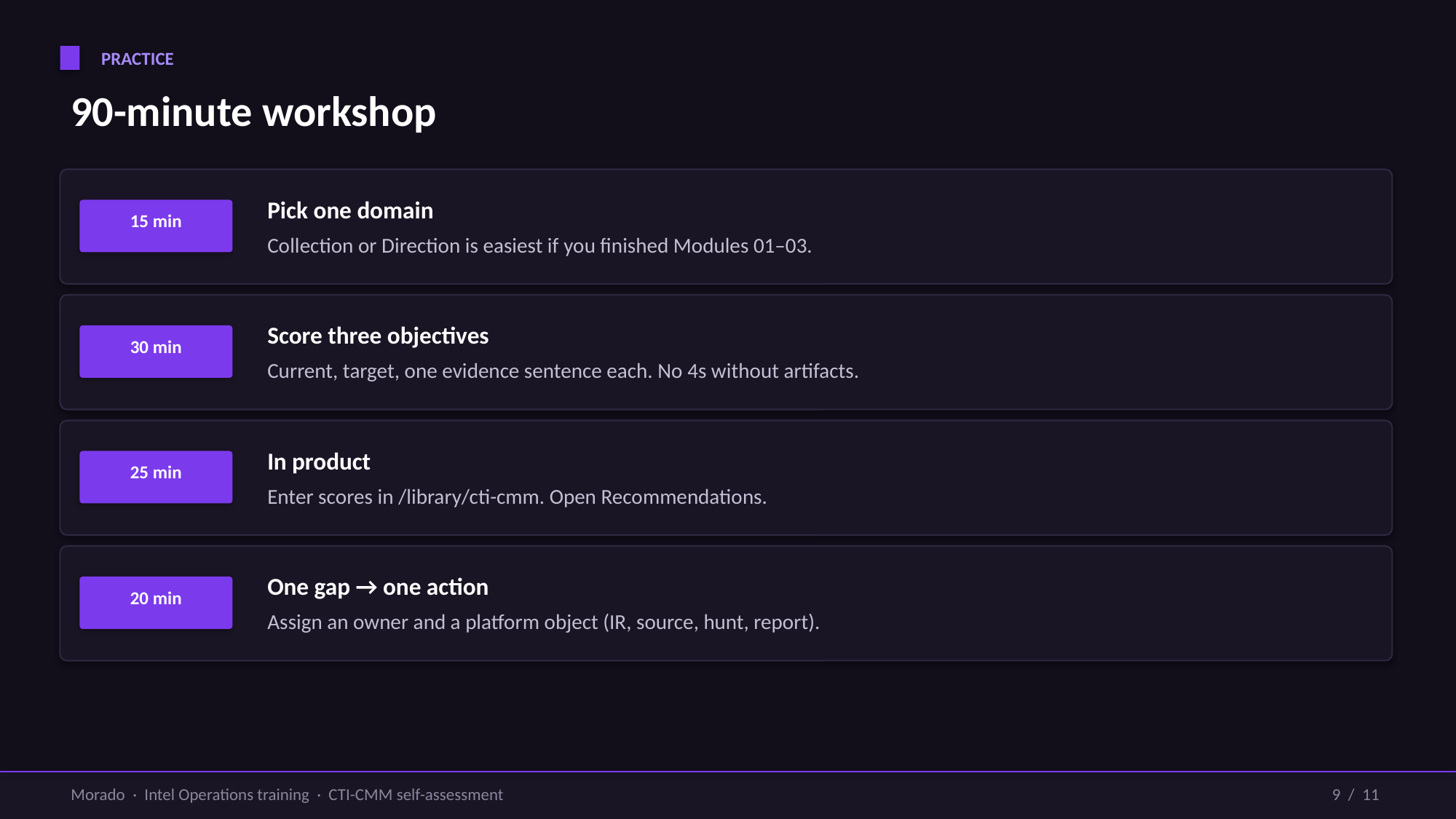

PRACTICE

90-minute workshop

Pick one domain

15 min
Collection or Direction is easiest if you finished Modules 01–03.

Score three objectives

30 min
Current, target, one evidence sentence each. No 4s without artifacts.

In product

25 min
Enter scores in /library/cti-cmm. Open Recommendations.

One gap → one action

20 min
Assign an owner and a platform object (IR, source, hunt, report).

Morado  ·  Intel Operations training  ·  CTI-CMM self-assessment
9  /  11